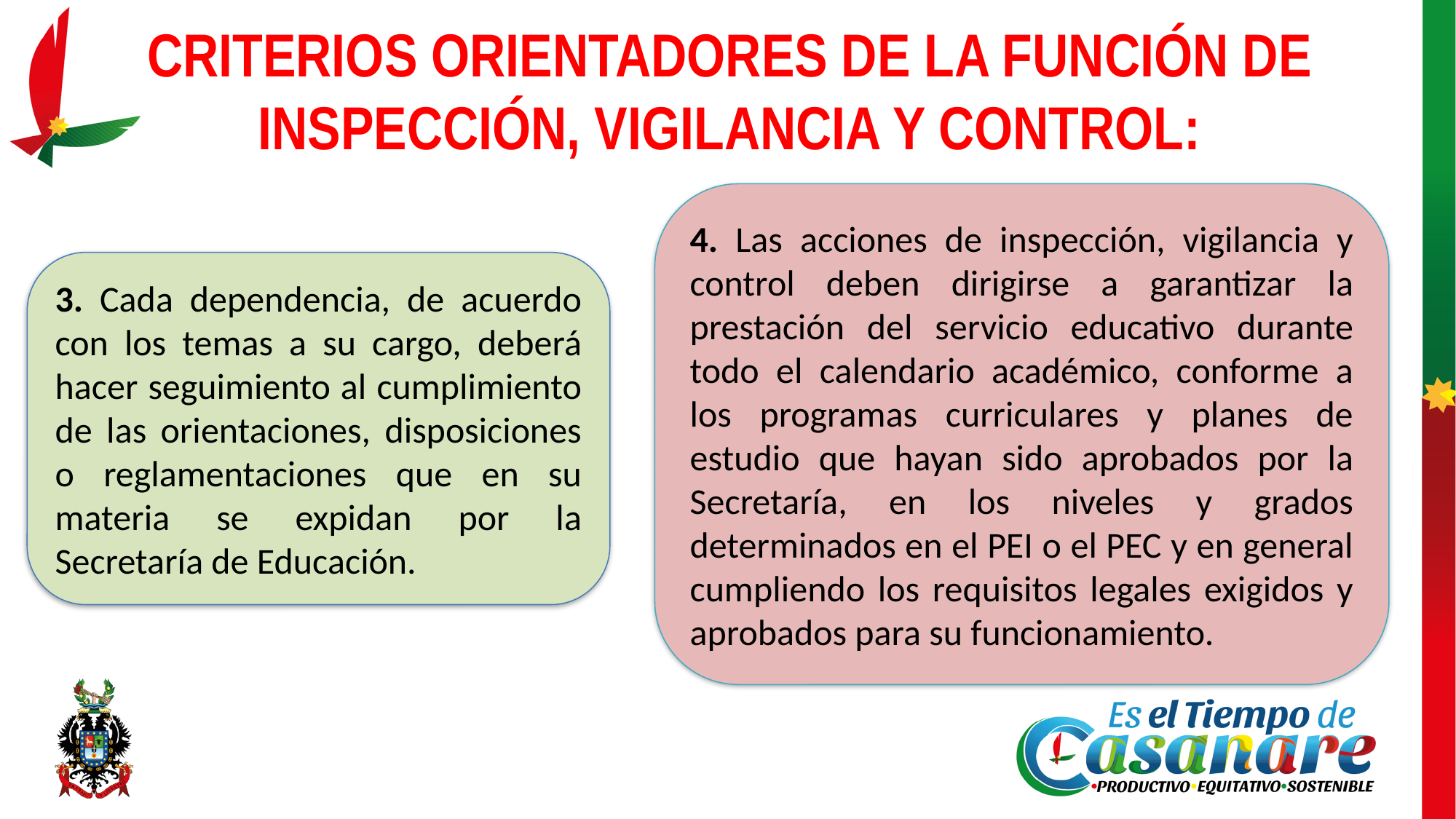

CRITERIOS ORIENTADORES DE LA FUNCIÓN DE INSPECCIÓN, VIGILANCIA Y CONTROL:
4. Las acciones de inspección, vigilancia y control deben dirigirse a garantizar la prestación del servicio educativo durante todo el calendario académico, conforme a los programas curriculares y planes de estudio que hayan sido aprobados por la Secretaría, en los niveles y grados determinados en el PEI o el PEC y en general cumpliendo los requisitos legales exigidos y aprobados para su funcionamiento.
3. Cada dependencia, de acuerdo con los temas a su cargo, deberá hacer seguimiento al cumplimiento de las orientaciones, disposiciones o reglamentaciones que en su materia se expidan por la Secretaría de Educación.